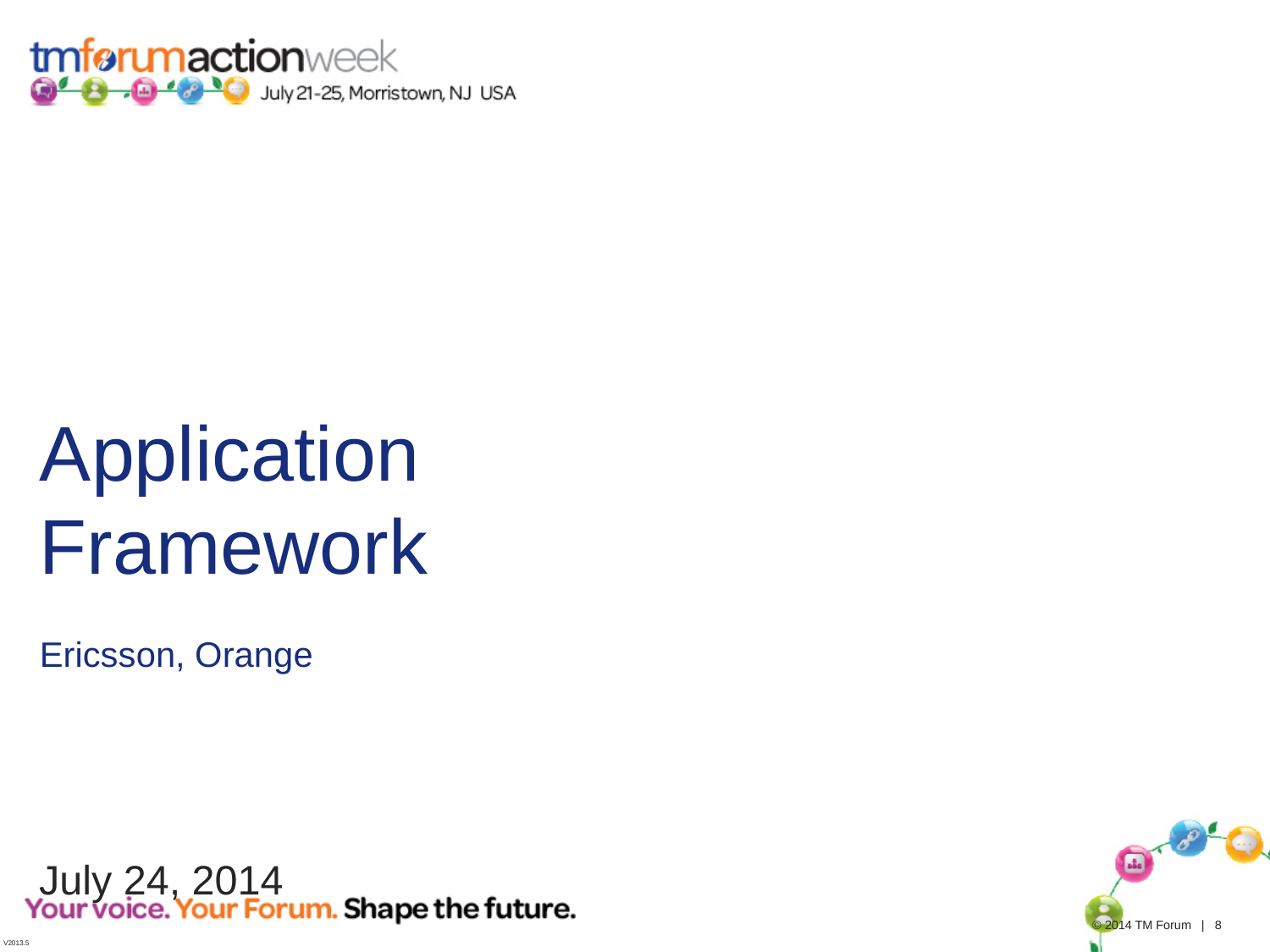

# Application Framework Ericsson, Orange

July 24, 2014